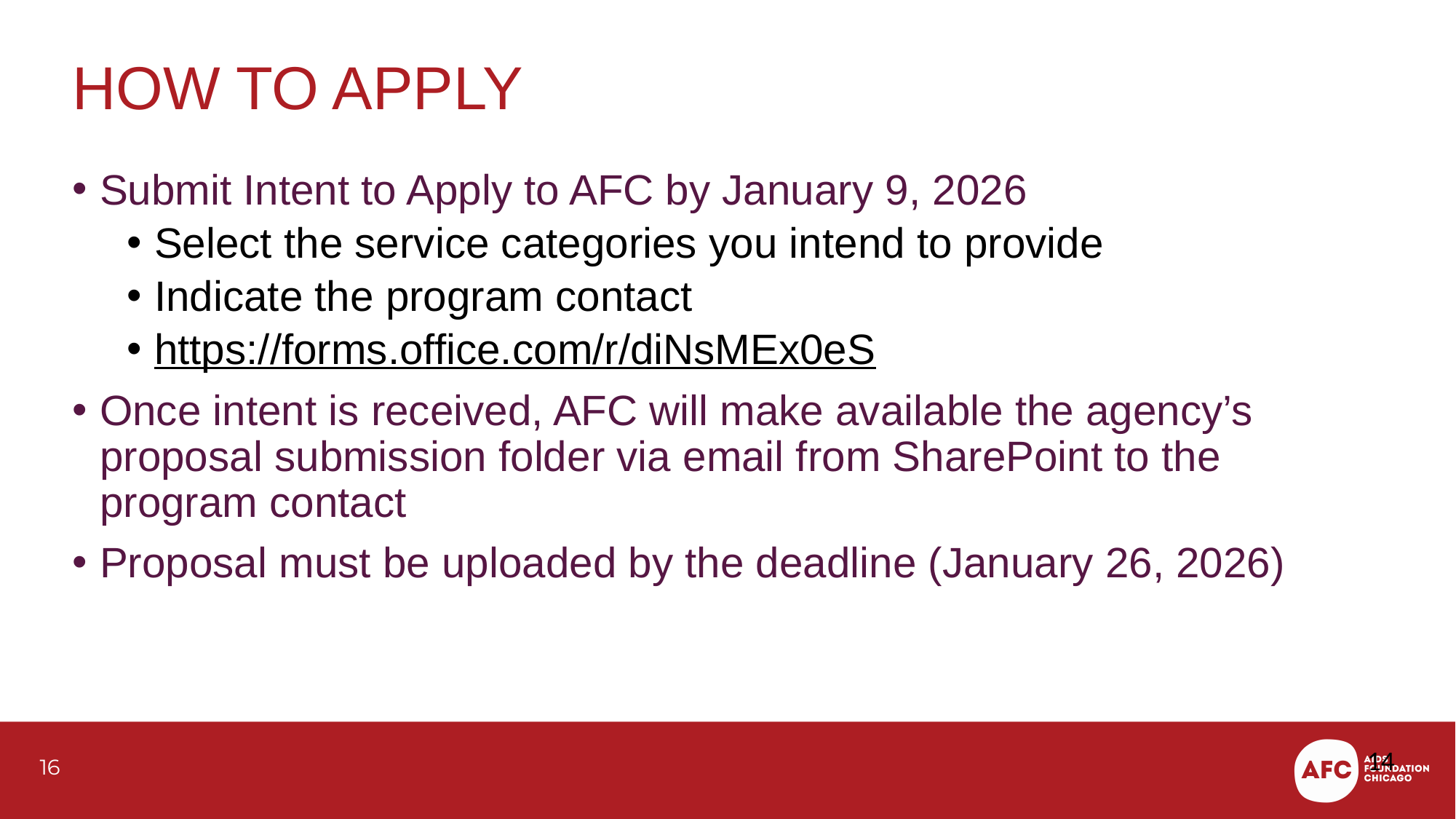

# How to Apply
Submit Intent to Apply to AFC by January 9, 2026
Select the service categories you intend to provide
Indicate the program contact
https://forms.office.com/r/diNsMEx0eS
Once intent is received, AFC will make available the agency’s proposal submission folder via email from SharePoint to the program contact
Proposal must be uploaded by the deadline (January 26, 2026)
14